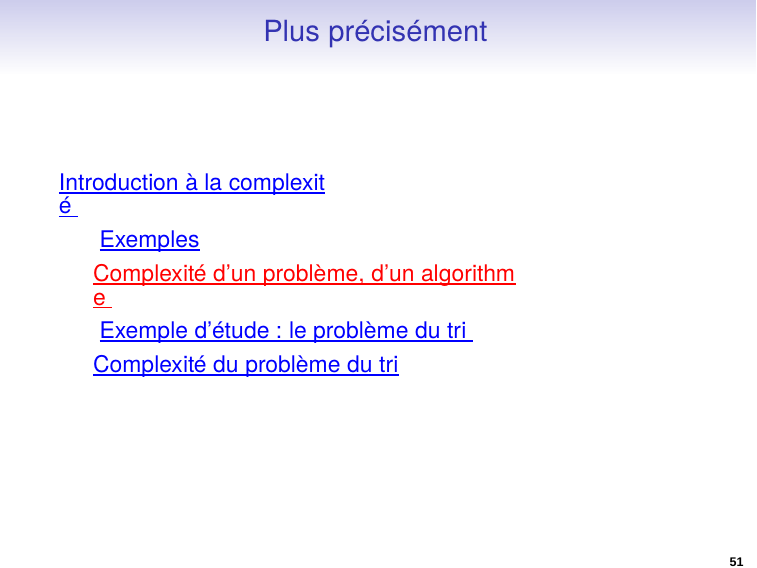

# Plus précisément
Introduction à la complexité  Exemples
Complexité d’un problème, d’un algorithme  Exemple d’étude : le problème du tri  Complexité du problème du tri
51